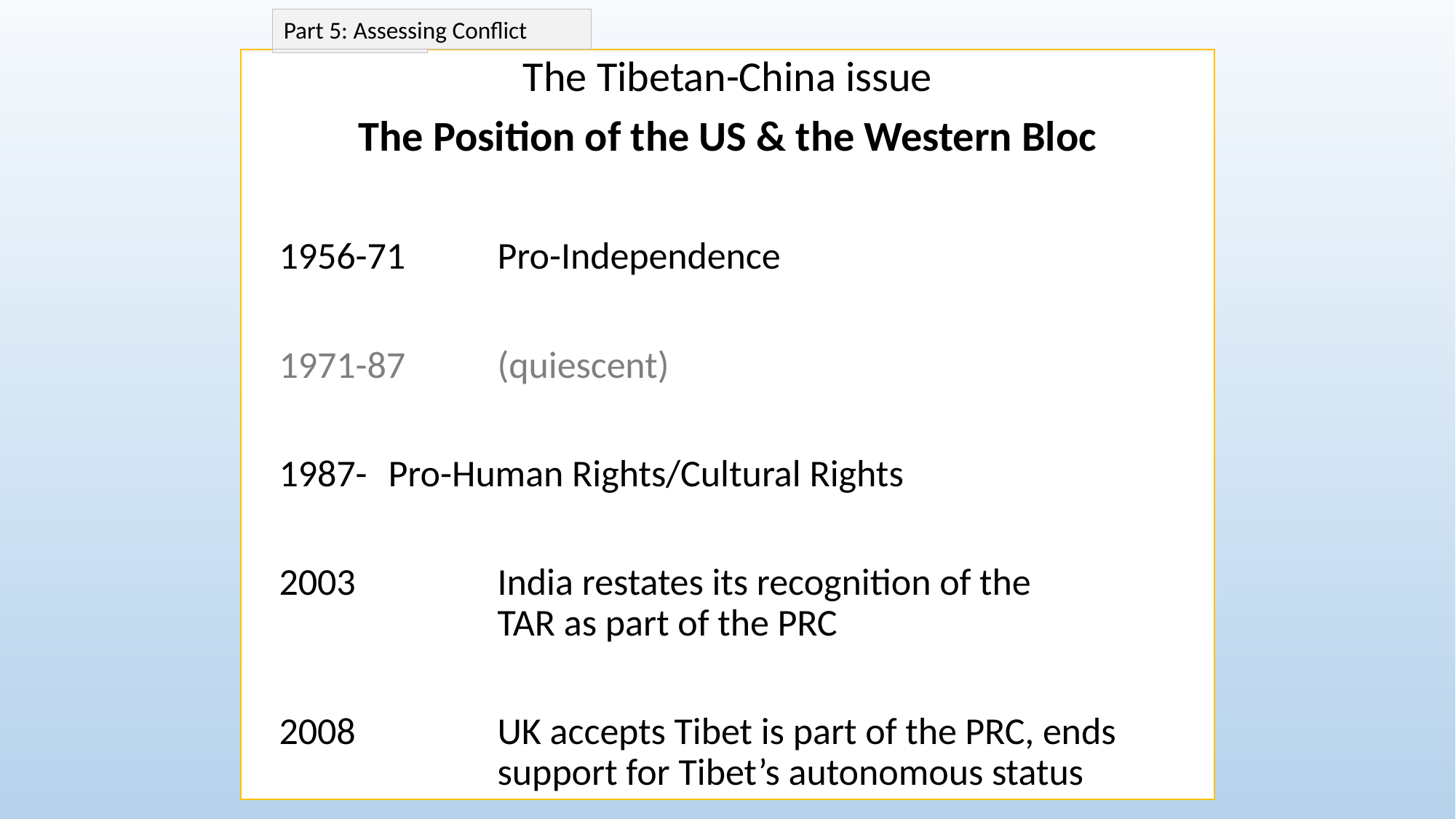

Part 4
Part 5: Assessing Conflict
The Tibetan-China issue
The Position of the US & the Western Bloc

	1956-71  	Pro-Independence

	1971-87	(quiescent)

	1987- 	Pro-Human Rights/Cultural Rights

	2003		India restates its recognition of the 				TAR as part of the PRC

	2008		UK accepts Tibet is part of the PRC, ends 			support for Tibet’s autonomous status
#